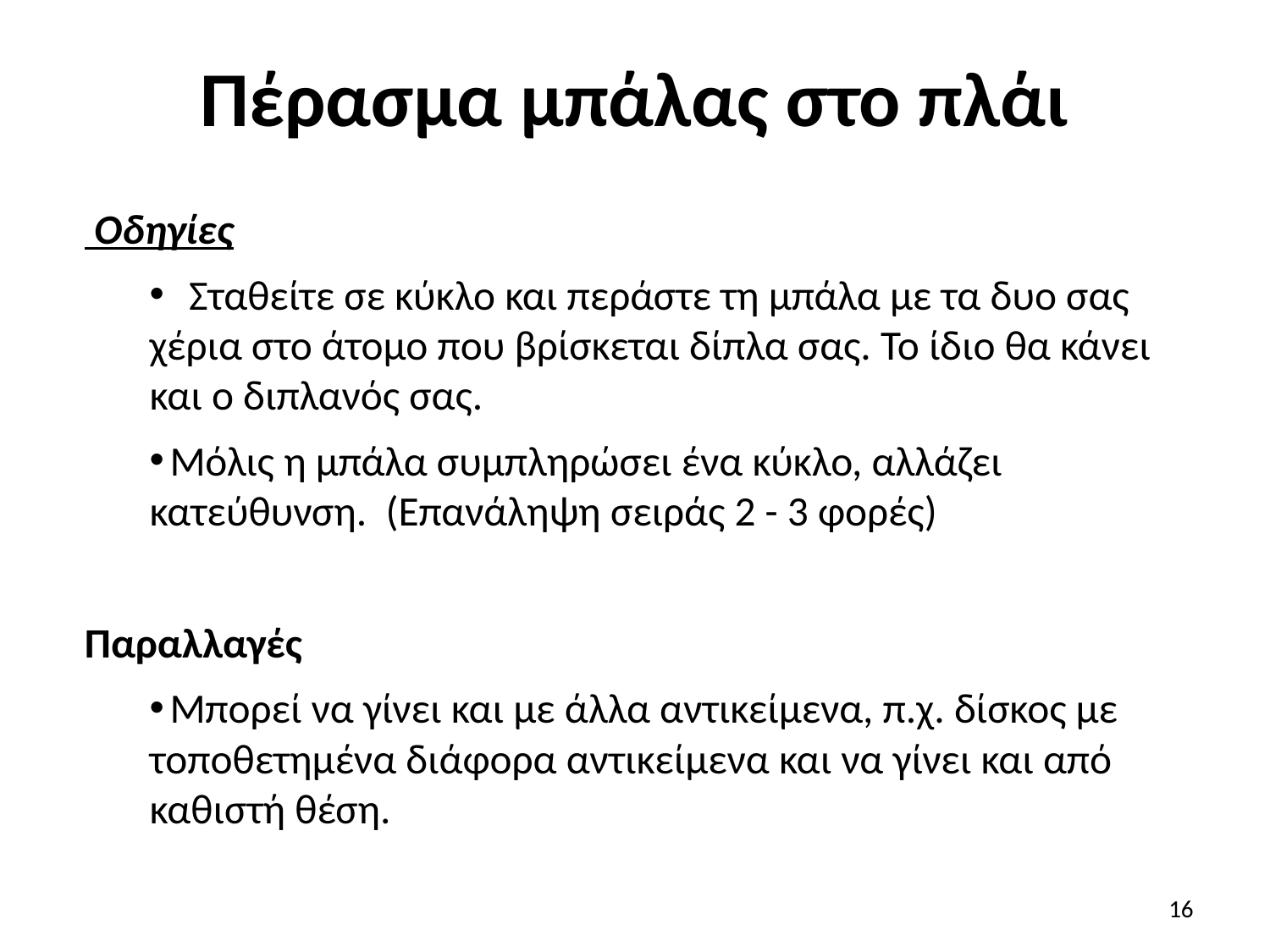

# Πέρασμα μπάλας στο πλάι
 Οδηγίες
   Σταθείτε σε κύκλο και περάστε τη μπάλα με τα δυο σας χέρια στο άτομο που βρίσκεται δίπλα σας. Το ίδιο θα κάνει και ο διπλανός σας.
 Μόλις η μπάλα συμπληρώσει ένα κύκλο, αλλάζει κατεύθυνση.  (Επανάληψη σειράς 2 - 3 φορές)

Παραλλαγές
 Μπορεί να γίνει και με άλλα αντικείμενα, π.χ. δίσκος με τοποθετημένα διάφορα αντικείμενα και να γίνει και από καθιστή θέση.
16